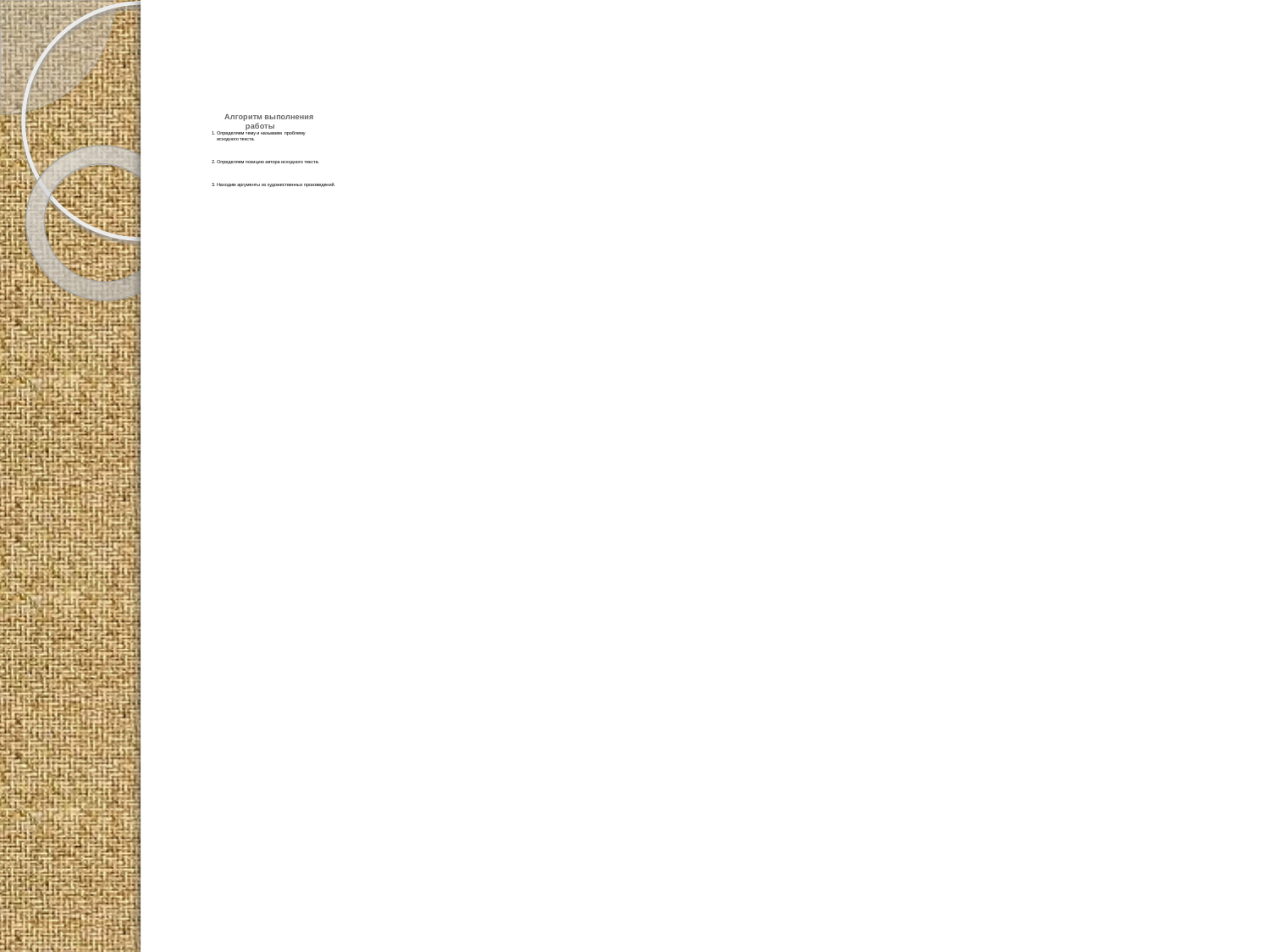

# Алгоритм выполнения работы 1. Определяем тему и называем  проблему исходного текста. 2. Определяем позицию автора исходного текста. 3. Находим аргументы из художественных произведений.